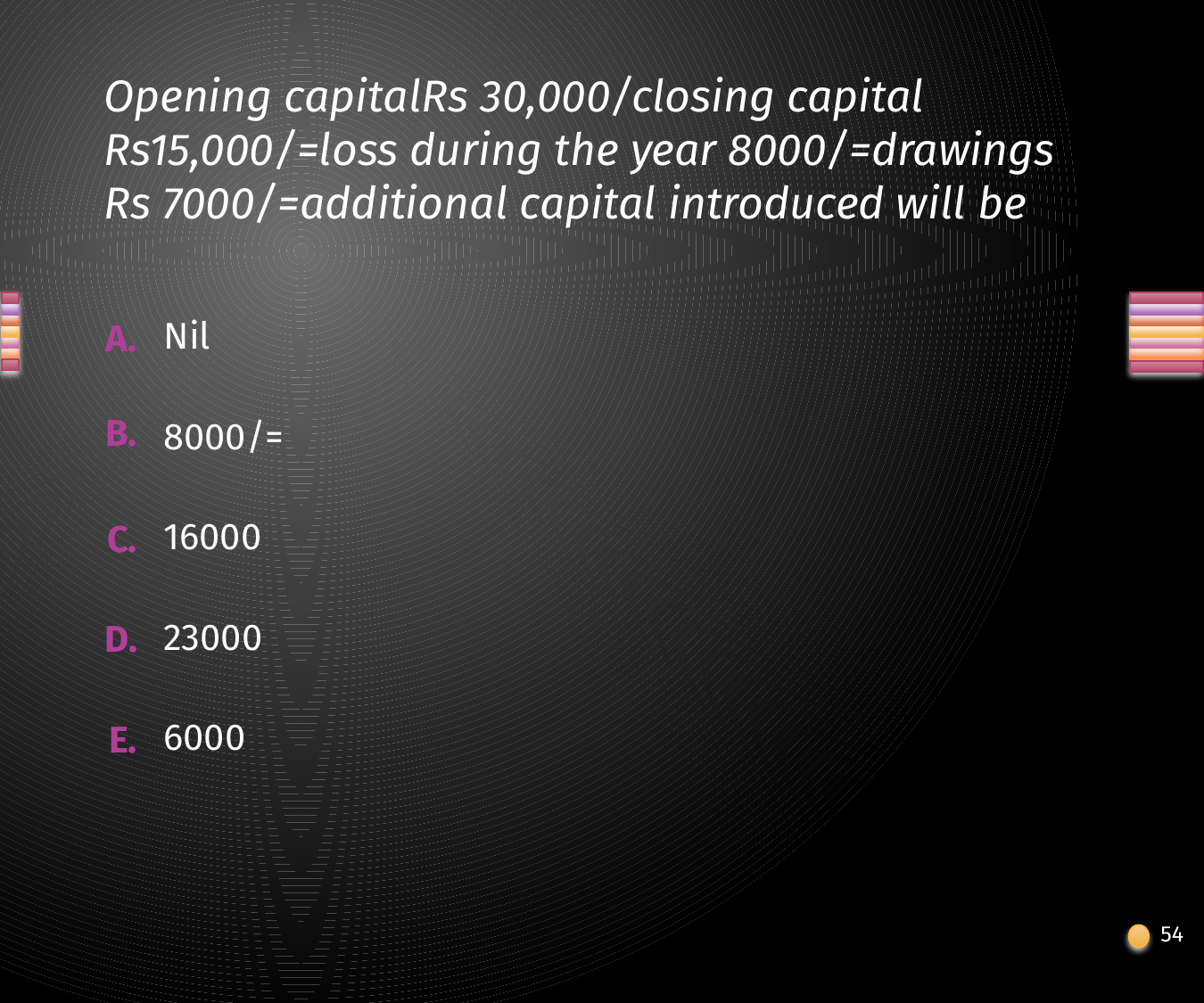

# Opening capitalRs 30,000/closing capital Rs15,000/=loss during the year 8000/=drawings  Rs 7000/=additional capital introduced will be
Nil
8000/=
16000
23000
6000
54